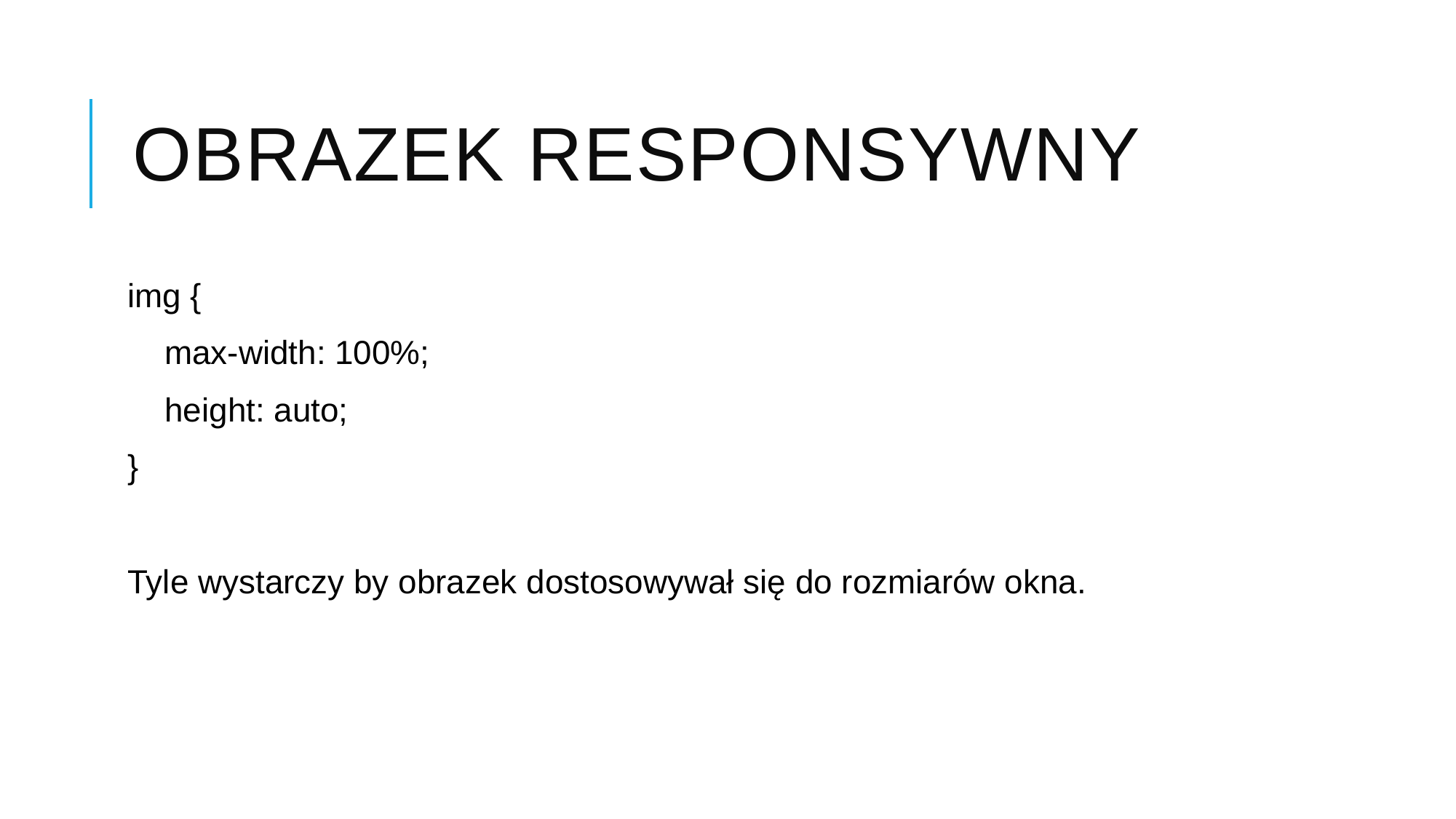

# Obrazek responsywny
img {
    max-width: 100%;
    height: auto;
}

Tyle wystarczy by obrazek dostosowywał się do rozmiarów okna.